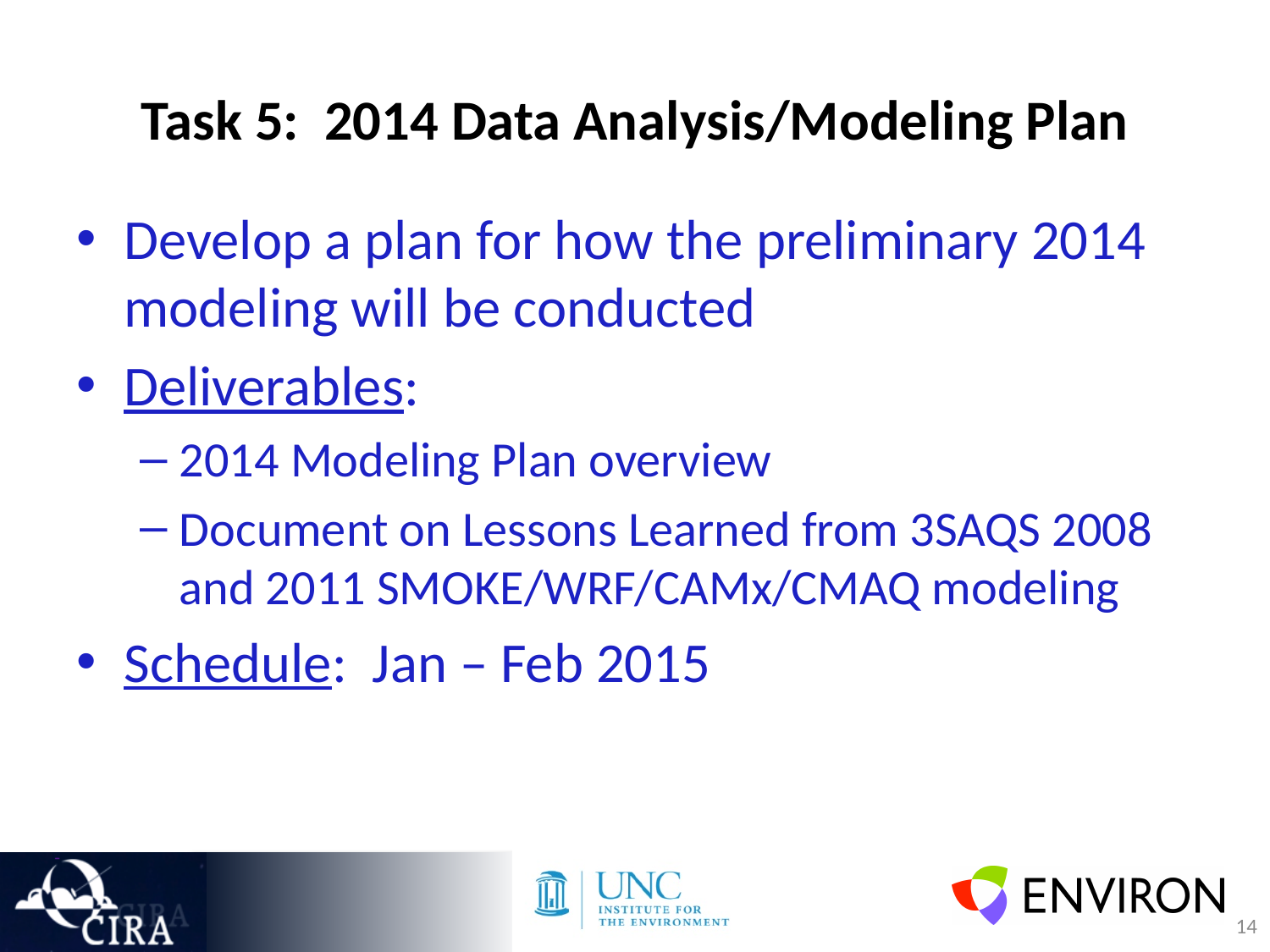

# Task 5:  2014 Data Analysis/Modeling Plan
Develop a plan for how the preliminary 2014 modeling will be conducted
Deliverables:
2014 Modeling Plan overview
Document on Lessons Learned from 3SAQS 2008 and 2011 SMOKE/WRF/CAMx/CMAQ modeling
Schedule:  Jan – Feb 2015